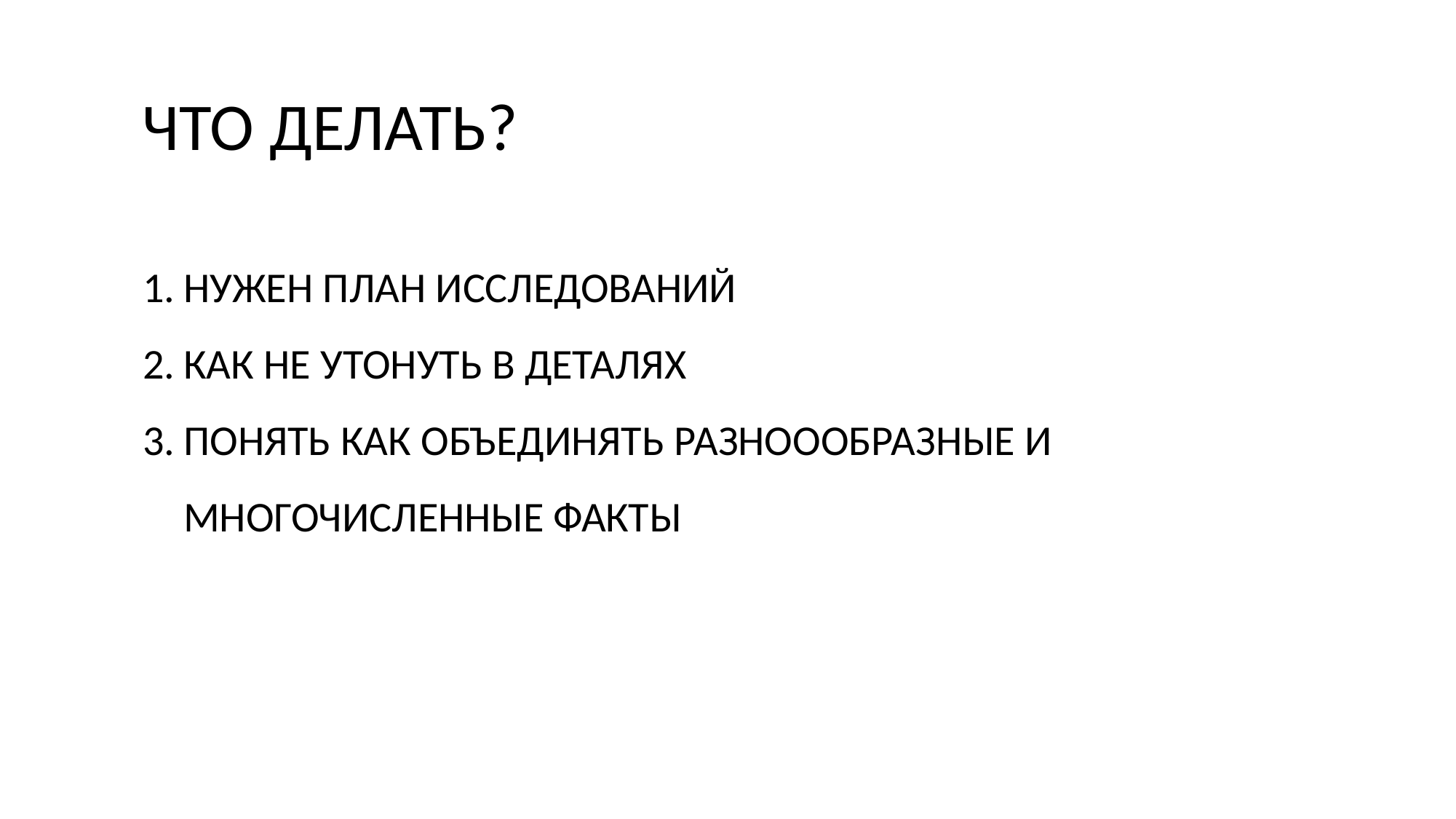

# ЧТО ДЕЛАТЬ?
НУЖЕН ПЛАН ИССЛЕДОВАНИЙ
КАК НЕ УТОНУТЬ В ДЕТАЛЯХ
ПОНЯТЬ КАК ОБЪЕДИНЯТЬ РАЗНОООБРАЗНЫЕ И МНОГОЧИСЛЕННЫЕ ФАКТЫ